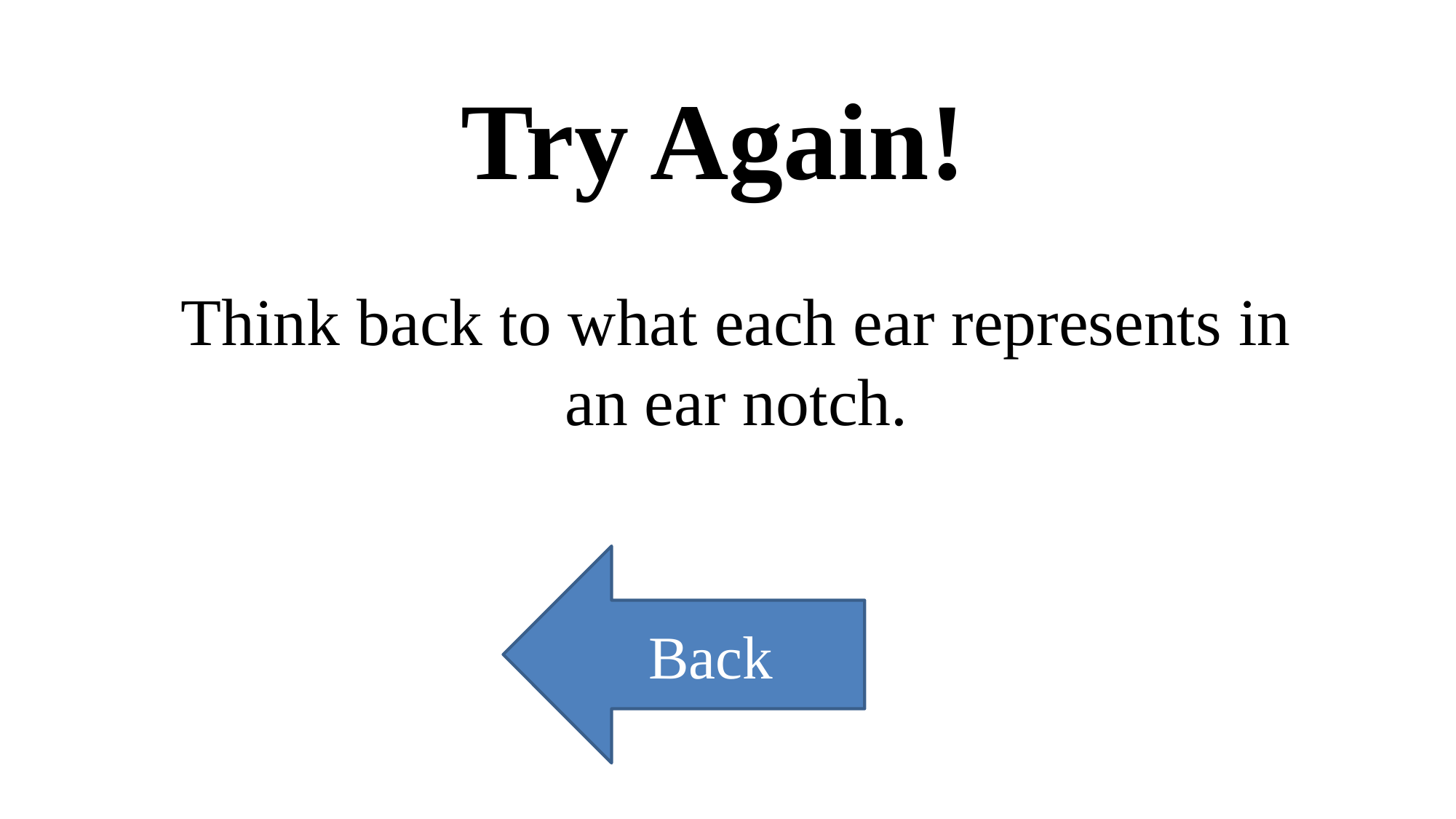

Try Again!
Think back to what each ear represents in an ear notch.
Back